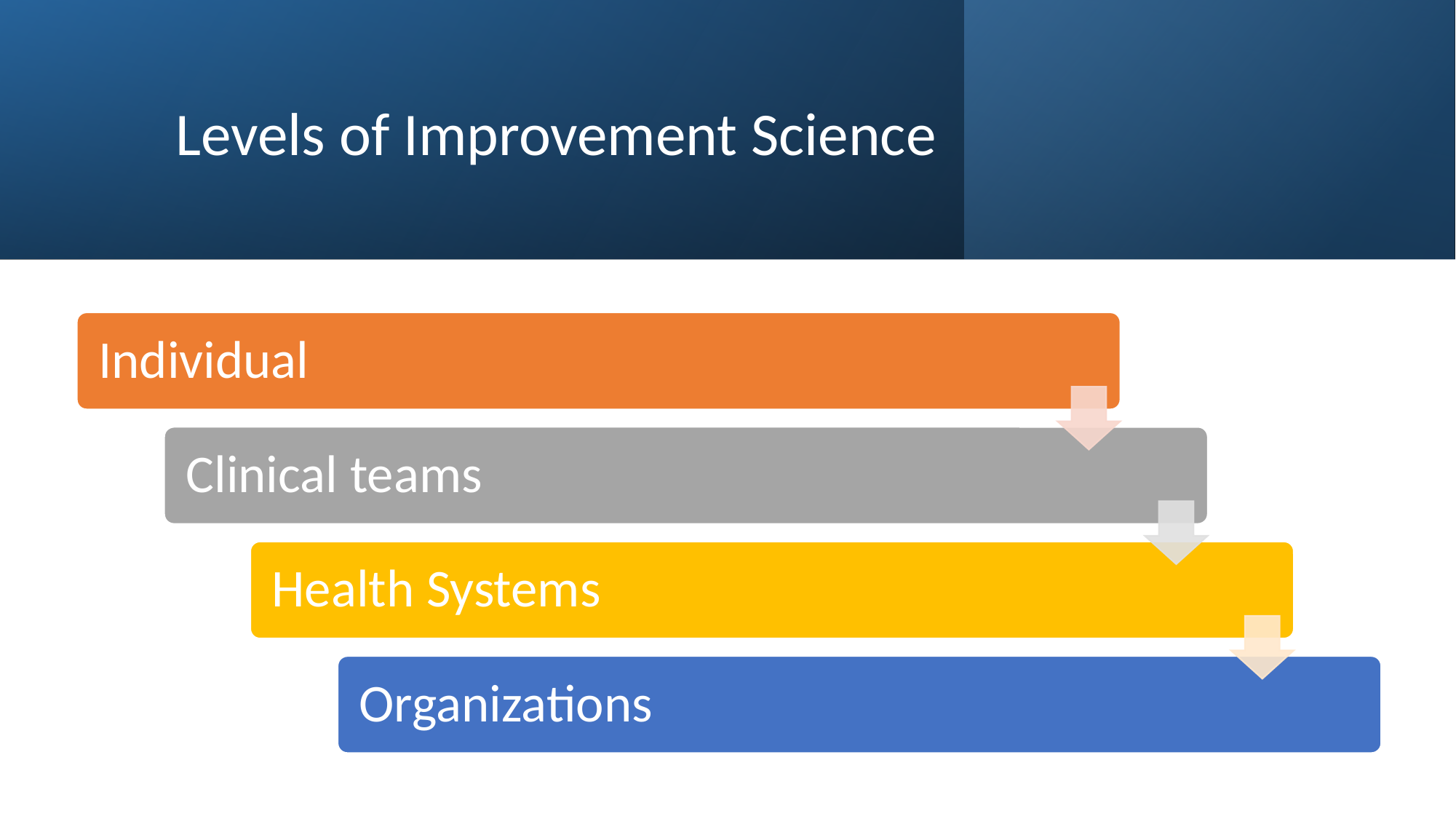

# Levels of Improvement Science
Individual
Clinical teams
Health Systems
Organizations